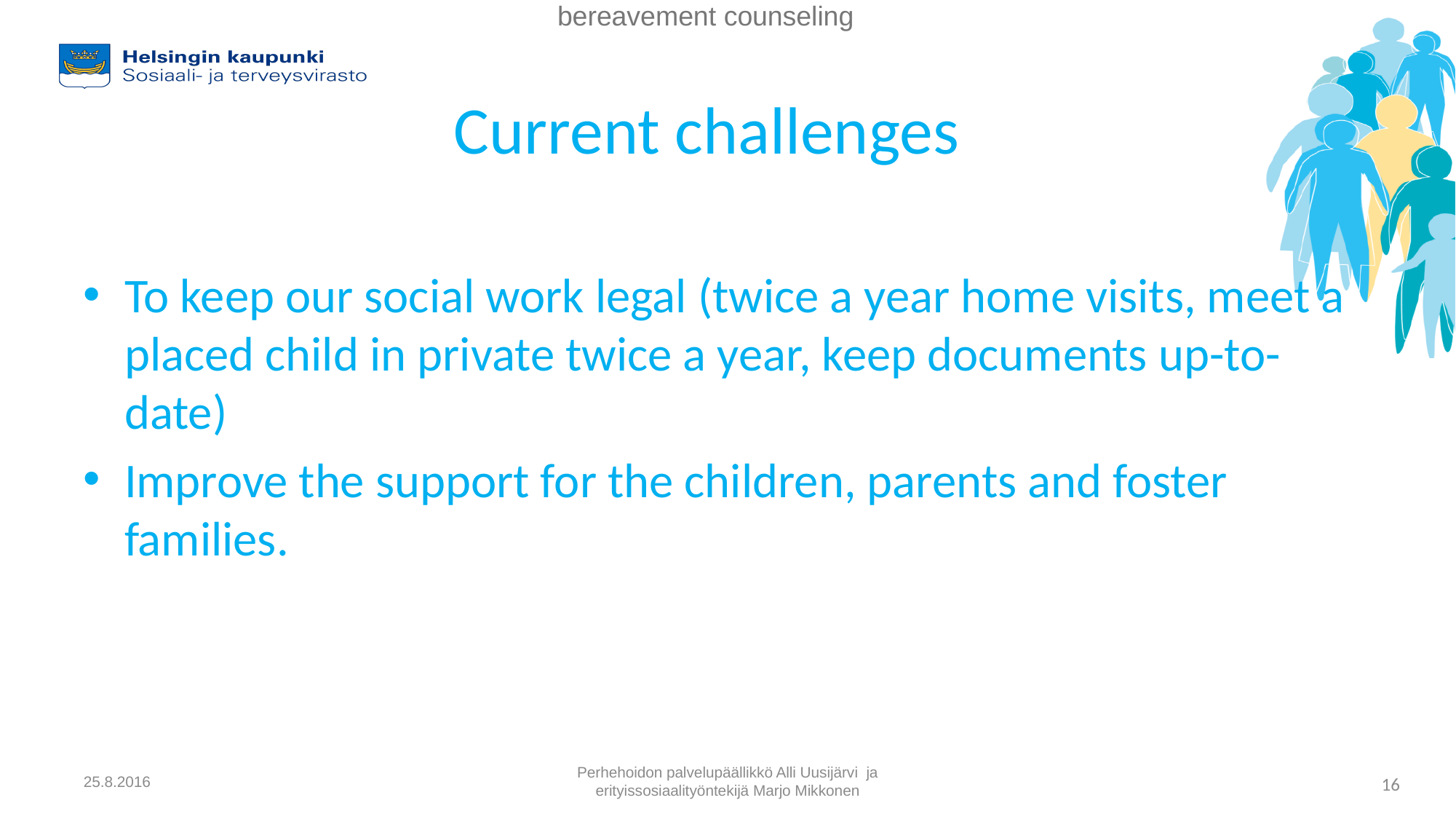

especially by a professional.
bereavement counseling
# Current challenges

To keep our social work legal (twice a year home visits, meet a placed child in private twice a year, keep documents up-to-date)
Improve the support for the children, parents and foster families.
25.8.2016
Perhehoidon palvelupäällikkö Alli Uusijärvi  ja erityissosiaalityöntekijä Marjo Mikkonen
16